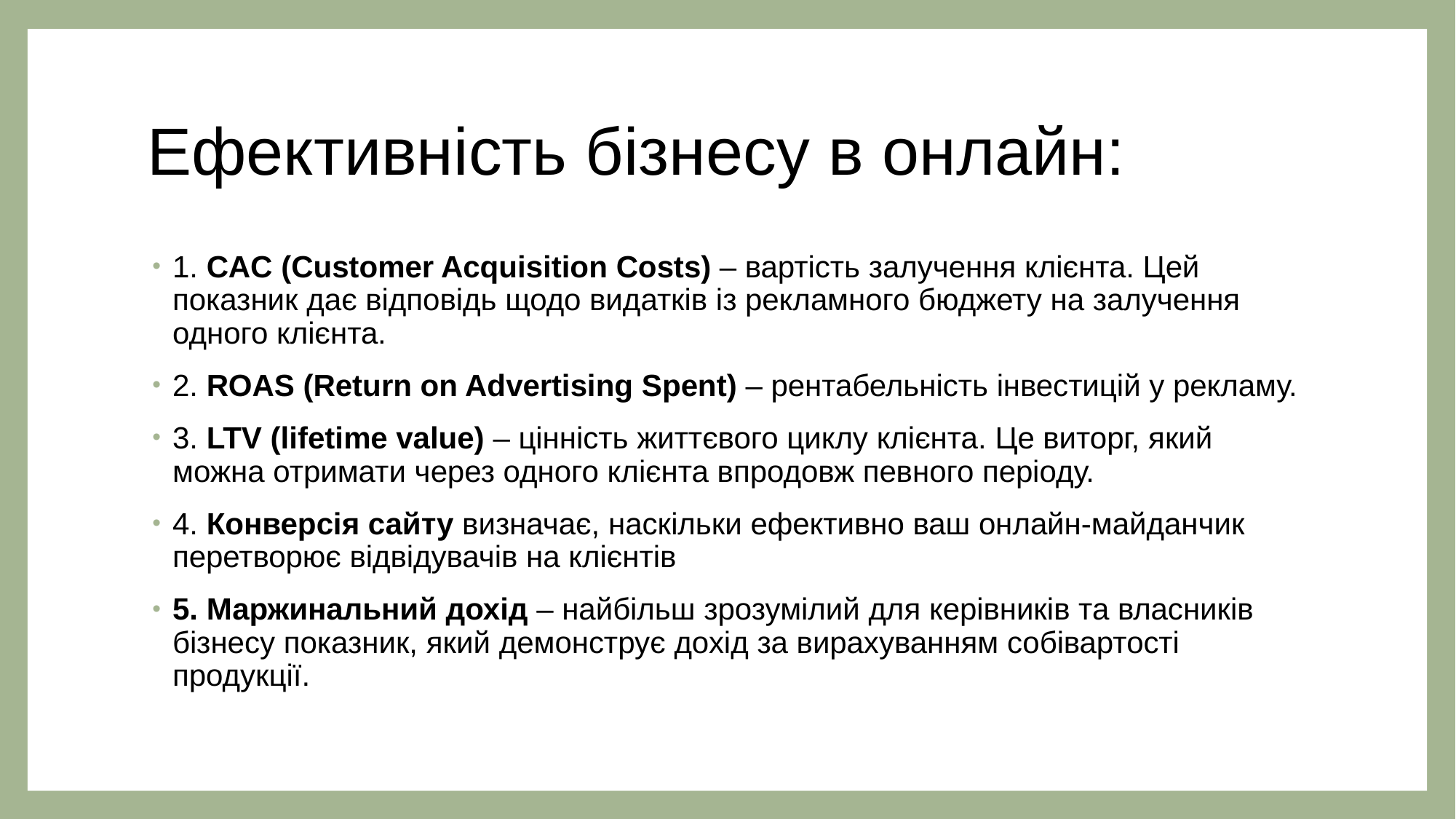

# Ефективність бізнесу в онлайн:
1. CAC (Customer Acquisition Costs) – вартість залучення клієнта. Цей показник дає відповідь щодо видатків із рекламного бюджету на залучення одного клієнта.
2. ROAS (Return on Advertising Spent) – рентабельність інвестицій у рекламу.
3. LTV (lifetime value) – цінність життєвого циклу клієнта. Це виторг, який можна отримати через одного клієнта впродовж певного періоду.
4. Конверсія сайту визначає, наскільки ефективно ваш онлайн-майданчик перетворює відвідувачів на клієнтів
5. Маржинальний дохід – найбільш зрозумілий для керівників та власників бізнесу показник, який демонструє дохід за вирахуванням собівартості продукції.